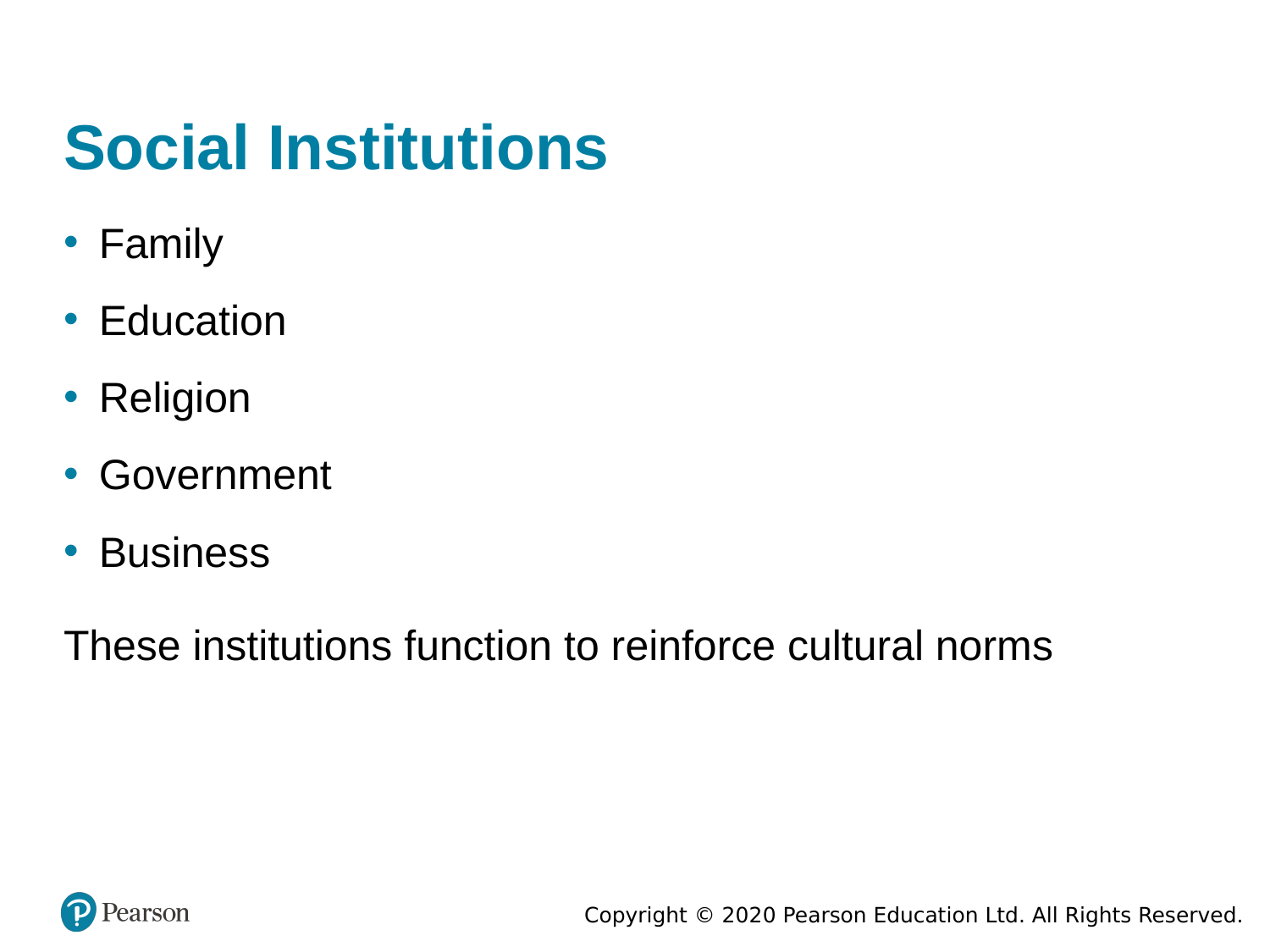

# Social Institutions
Family
Education
Religion
Government
Business
These institutions function to reinforce cultural norms